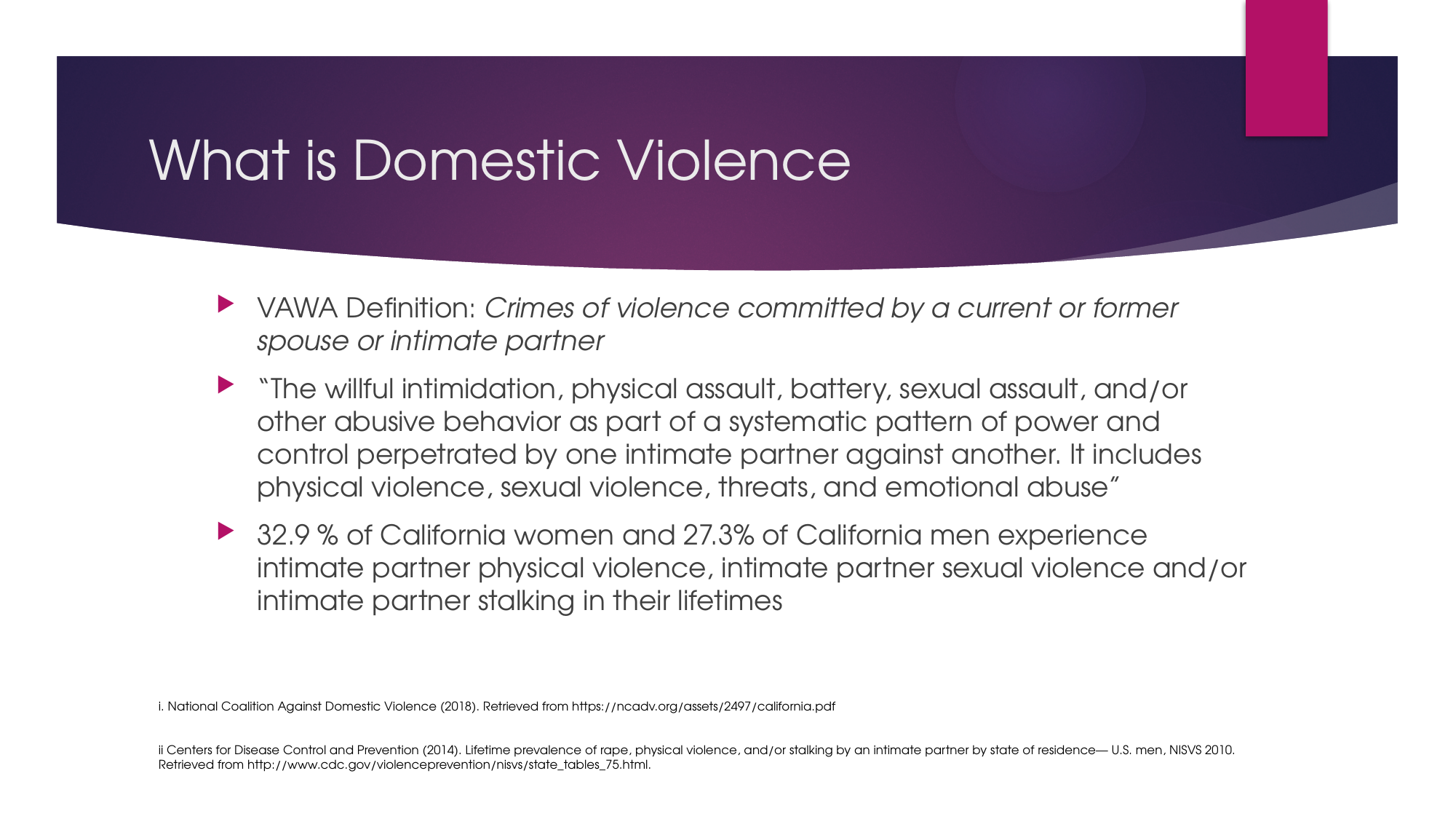

# What is Domestic Violence
VAWA Definition: Crimes of violence committed by a current or former spouse or intimate partner
“The willful intimidation, physical assault, battery, sexual assault, and/or other abusive behavior as part of a systematic pattern of power and control perpetrated by one intimate partner against another. It includes physical violence, sexual violence, threats, and emotional abuse”
32.9 % of California women and 27.3% of California men experience intimate partner physical violence, intimate partner sexual violence and/or intimate partner stalking in their lifetimes
i. National Coalition Against Domestic Violence (2018). Retrieved from https://ncadv.org/assets/2497/california.pdf
ii Centers for Disease Control and Prevention (2014). Lifetime prevalence of rape, physical violence, and/or stalking by an intimate partner by state of residence— U.S. men, NISVS 2010. Retrieved from http://www.cdc.gov/violenceprevention/nisvs/state_tables_75.html.